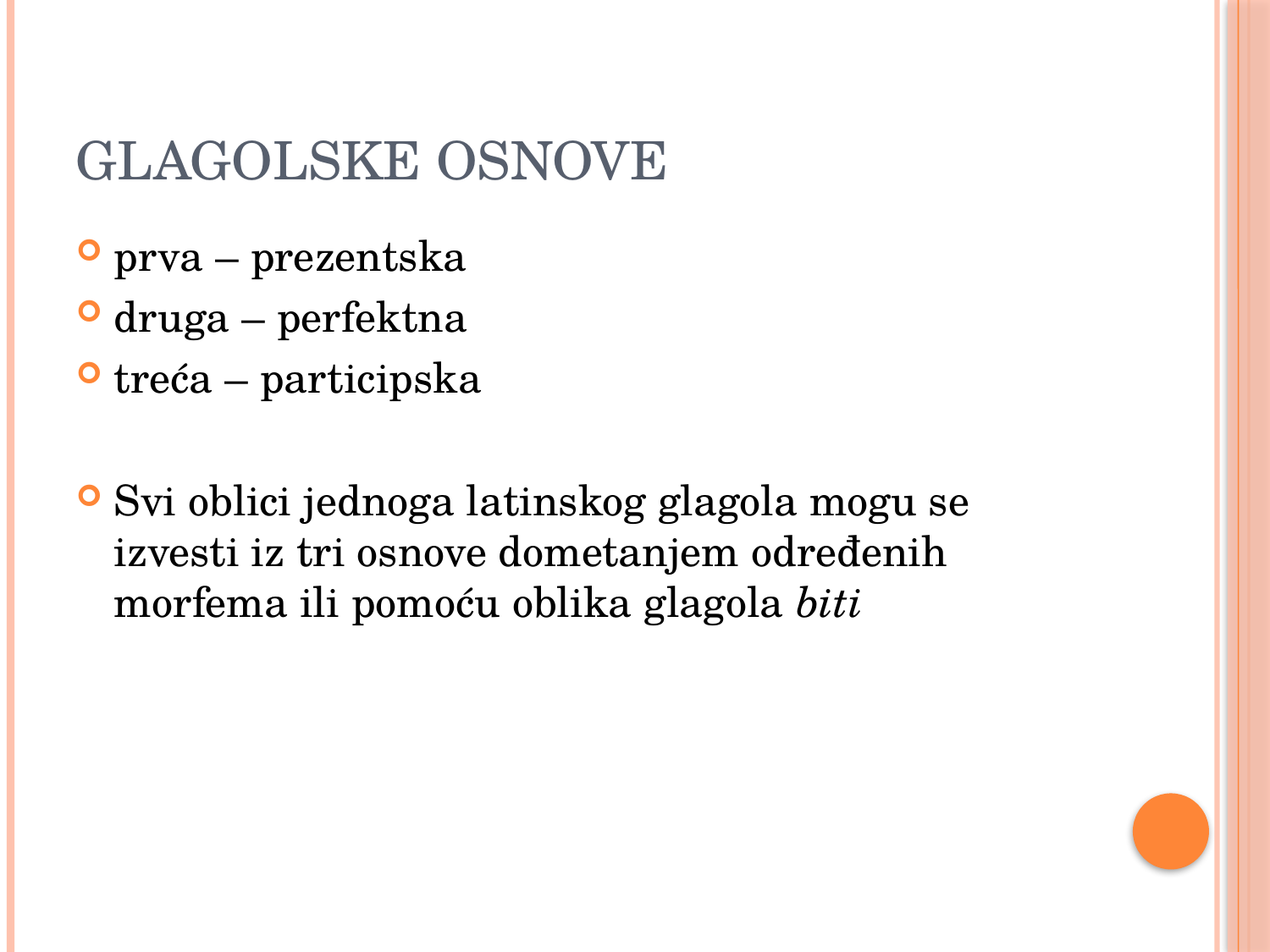

# Glagolske osnove
prva – prezentska
druga – perfektna
treća – participska

Svi oblici jednoga latinskog glagola mogu se izvesti iz tri osnove dometanjem određenih morfema ili pomoću oblika glagola biti